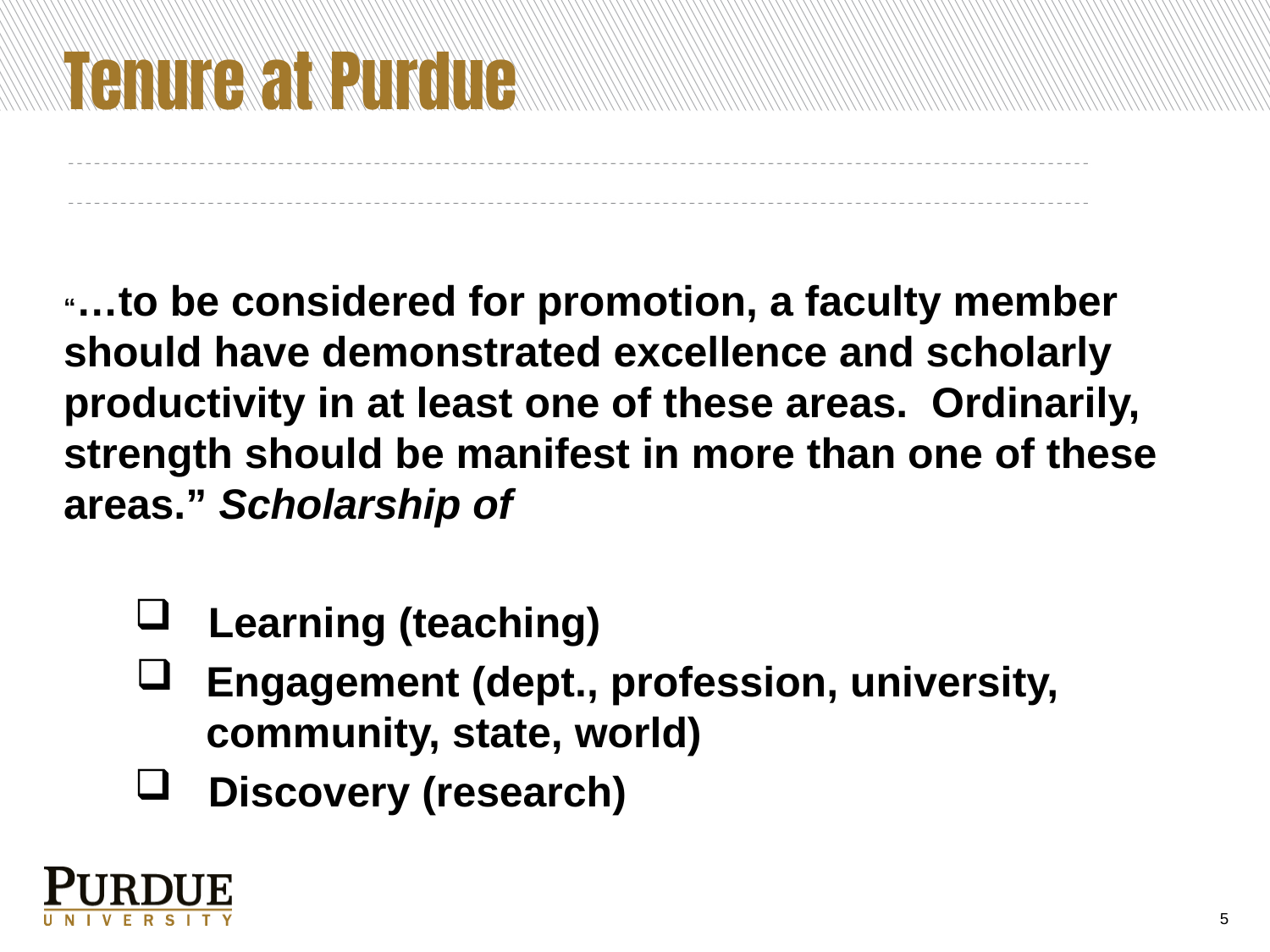

# Tenure at Purdue
“…to be considered for promotion, a faculty member should have demonstrated excellence and scholarly productivity in at least one of these areas.  Ordinarily, strength should be manifest in more than one of these areas.” Scholarship of

   Learning (teaching)
Engagement (dept., profession, university, 	 community, state, world)
   Discovery (research)
5